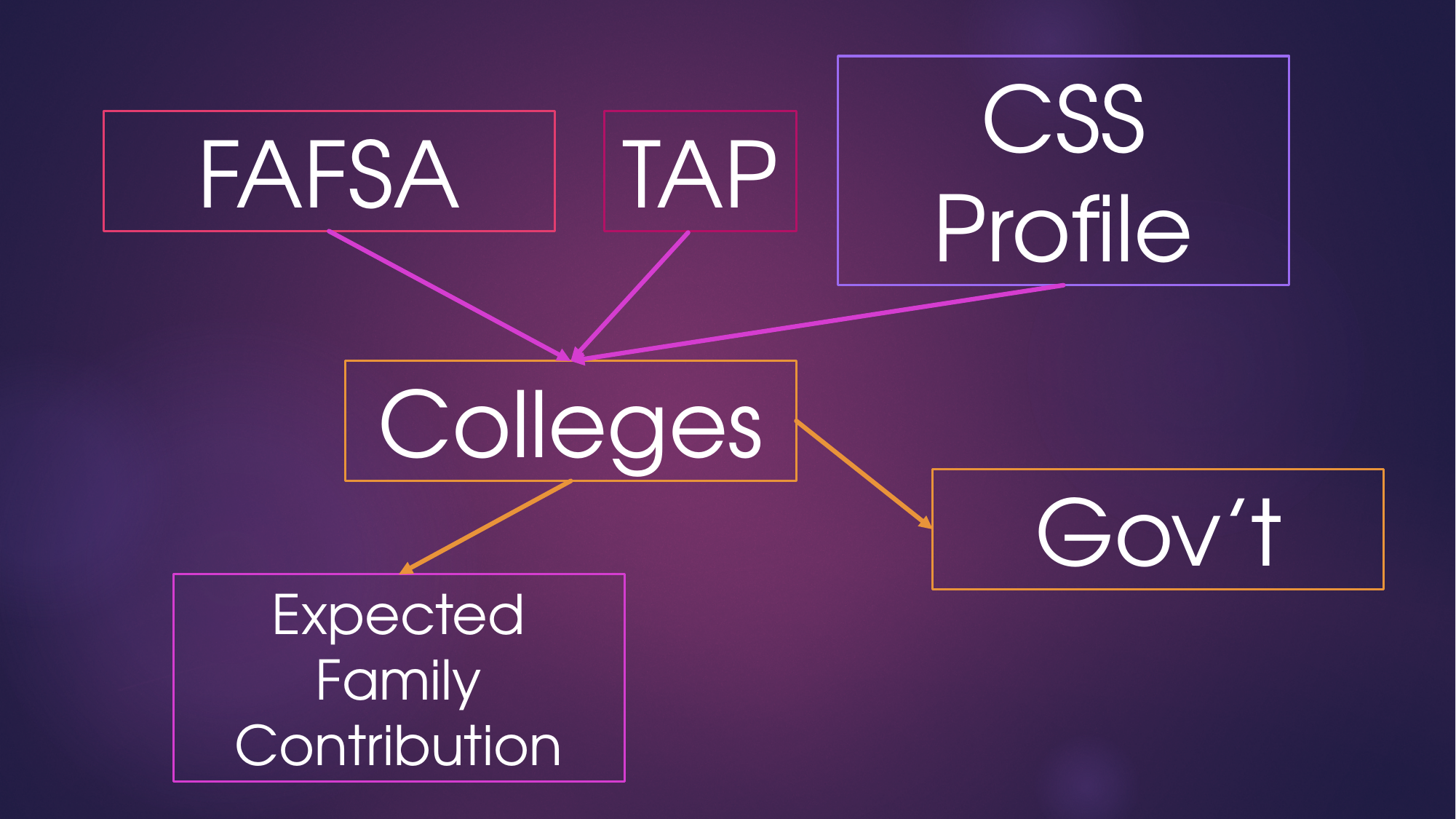

CSS Profile
FAFSA
TAP
Colleges
Gov’t
Expected Family Contribution